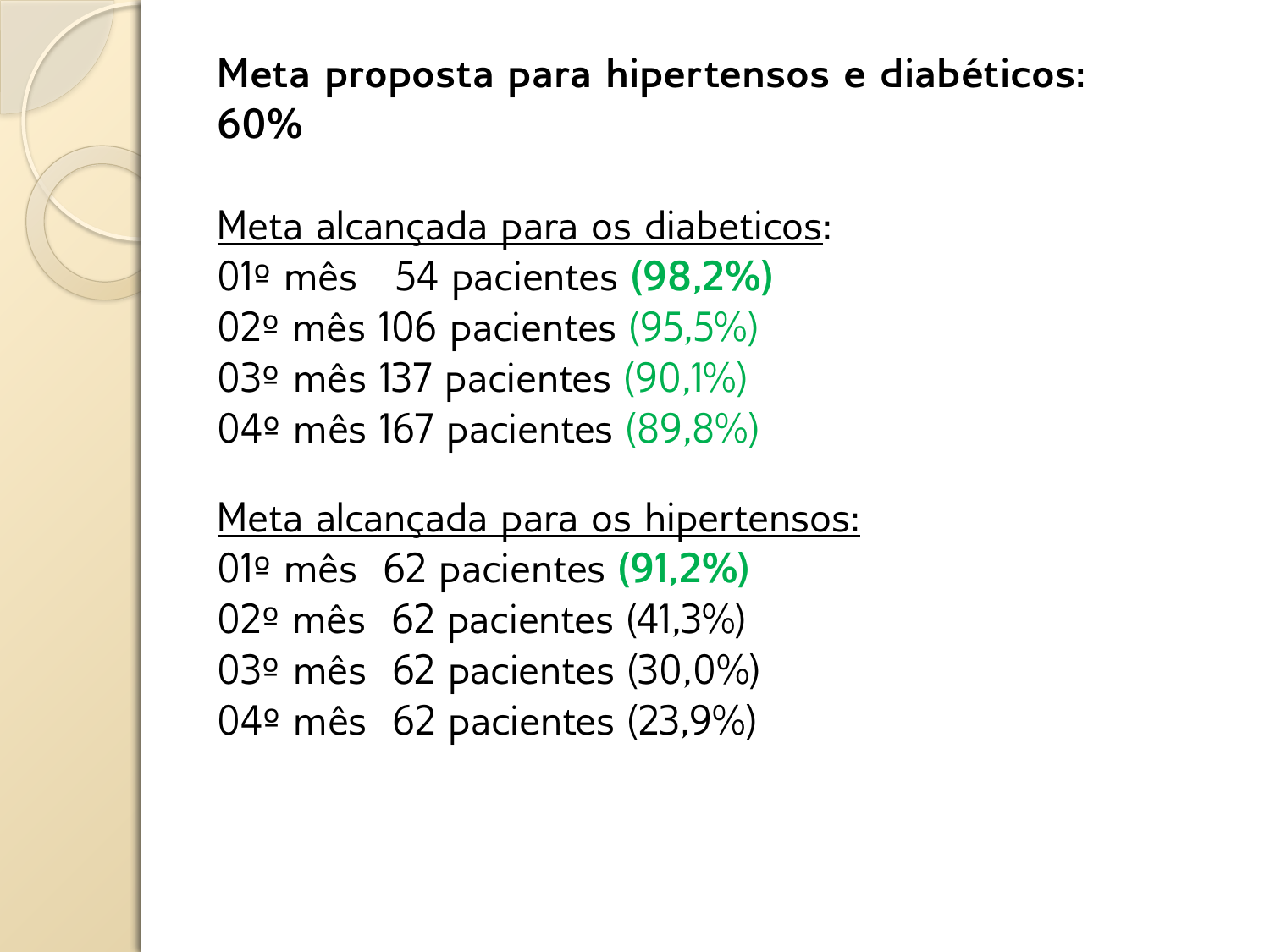

Meta proposta para hipertensos e diabéticos: 60%

Meta alcançada para os diabeticos:
01º mês   54 pacientes (98,2%)
02º mês 106 pacientes (95,5%)
03º mês 137 pacientes (90,1%)
04º mês 167 pacientes (89,8%)

Meta alcançada para os hipertensos:
01º mês  62 pacientes (91,2%)
02º mês  62 pacientes (41,3%)
03º mês  62 pacientes (30,0%)
04º mês  62 pacientes (23,9%)